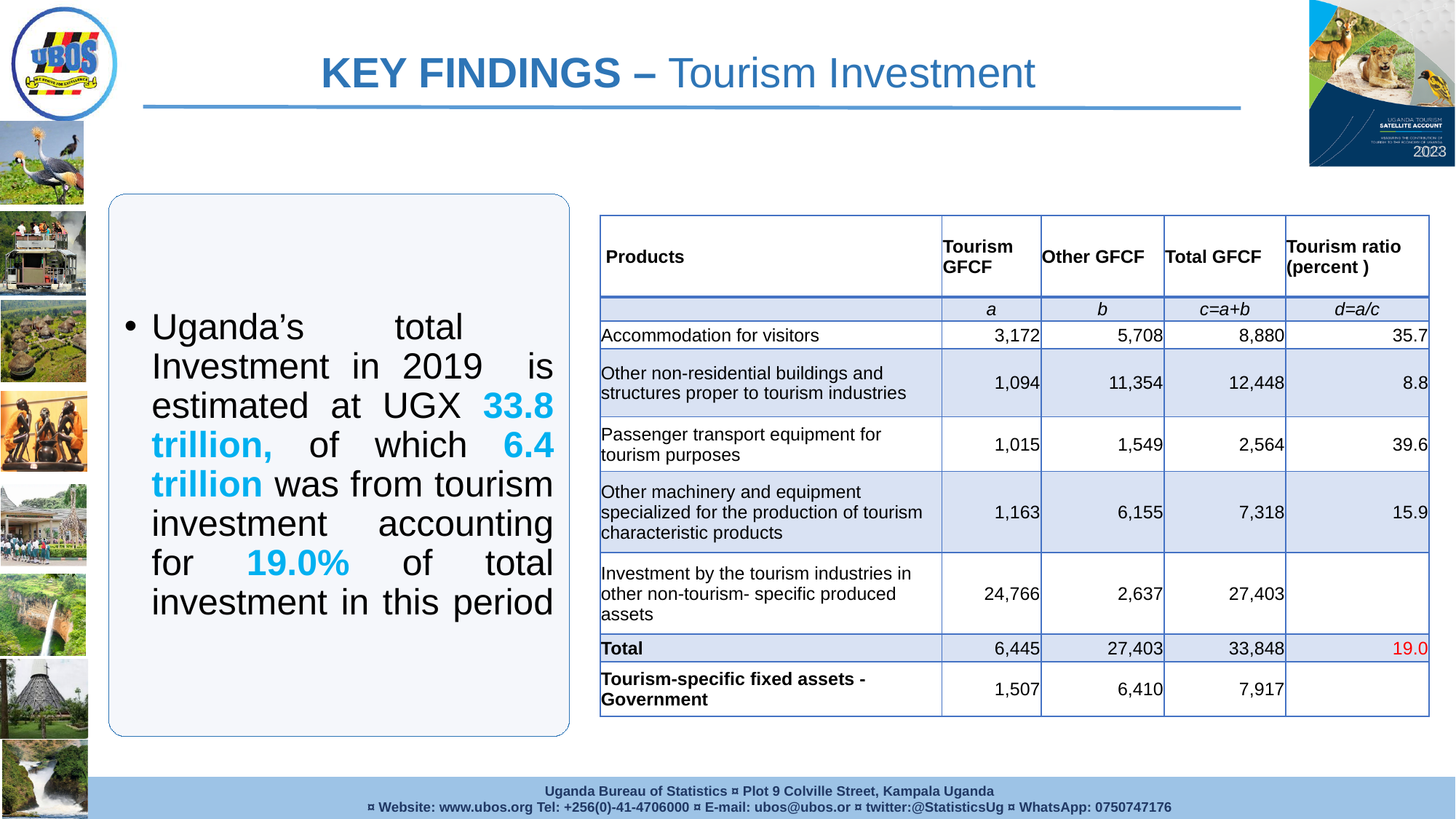

KEY FINDINGS – Tourism Investment
2023
Uganda’s total  Investment in 2019  is estimated at UGX 33.8 trillion, of which 6.4 trillion was from tourism investment accounting for 19.0% of total investment in this period
| Products | Tourism GFCF | Other GFCF | Total GFCF | Tourism ratio (percent ) |
| --- | --- | --- | --- | --- |
|  | a | b | c=a+b | d=a/c |
| Accommodation for visitors | 3,172 | 5,708 | 8,880 | 35.7 |
| Other non-residential buildings and structures proper to tourism industries | 1,094 | 11,354 | 12,448 | 8.8 |
| Passenger transport equipment for tourism purposes | 1,015 | 1,549 | 2,564 | 39.6 |
| Other machinery and equipment specialized for the production of tourism characteristic products | 1,163 | 6,155 | 7,318 | 15.9 |
| Investment by the tourism industries in other non-tourism- specific produced assets | 24,766 | 2,637 | 27,403 |  |
| Total | 6,445 | 27,403 | 33,848 | 19.0 |
| Tourism-specific fixed assets - Government | 1,507 | 6,410 | 7,917 |  |